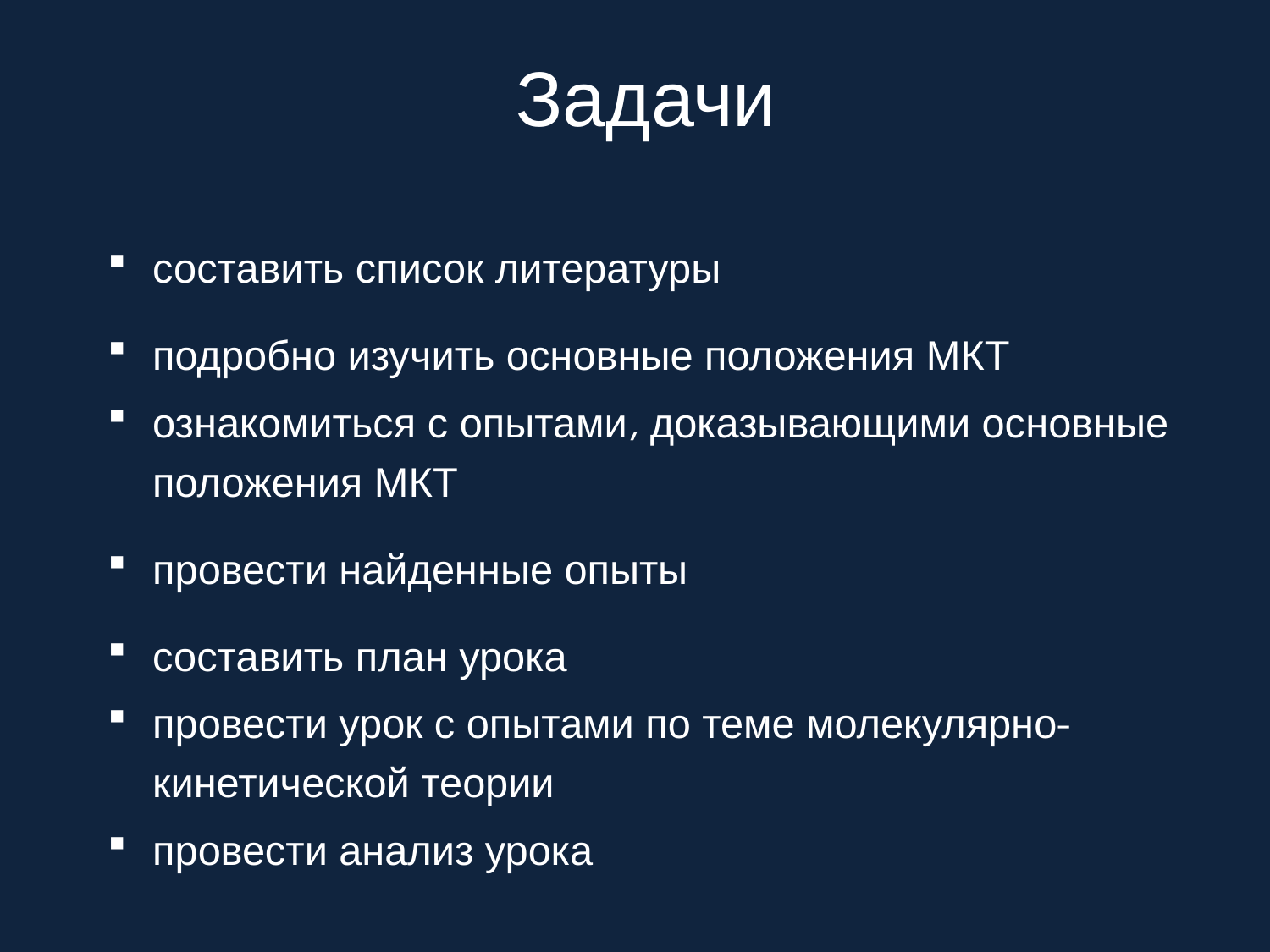

# Задачи
составить список литературы
подробно изучить основные положения МКТ
ознакомиться с опытами, доказывающими основные положения МКТ
провести найденные опыты
составить план урока
провести урок с опытами по теме молекулярно-кинетической теории
провести анализ урока